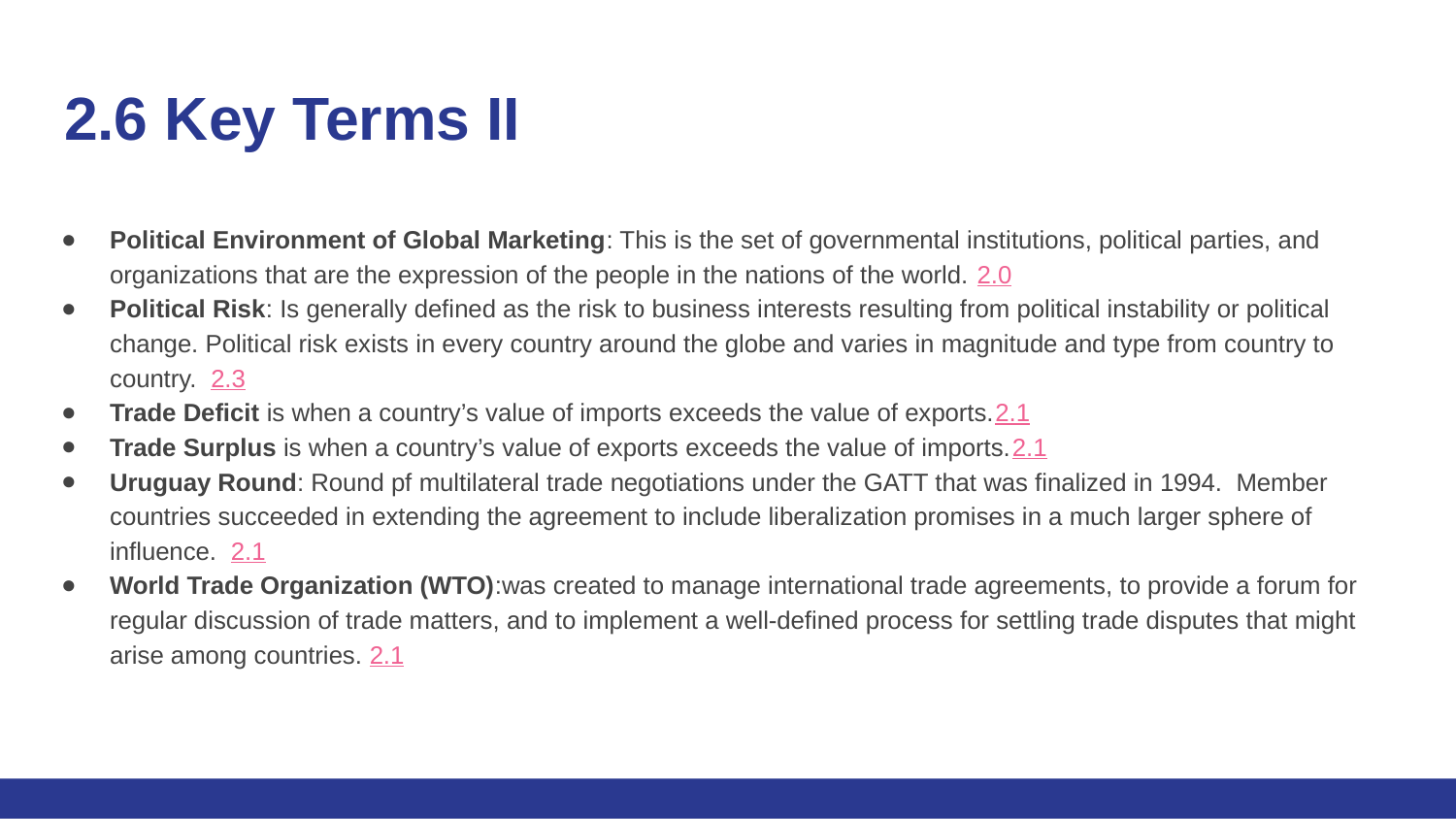

# 2.6 Key Terms II
Political Environment of Global Marketing: This is the set of governmental institutions, political parties, and organizations that are the expression of the people in the nations of the world. 2.0
Political Risk: Is generally defined as the risk to business interests resulting from political instability or political change. Political risk exists in every country around the globe and varies in magnitude and type from country to country.  2.3
Trade Deficit is when a country’s value of imports exceeds the value of exports.2.1
Trade Surplus is when a country’s value of exports exceeds the value of imports.2.1
Uruguay Round: Round pf multilateral trade negotiations under the GATT that was finalized in 1994.  Member countries succeeded in extending the agreement to include liberalization promises in a much larger sphere of influence.  2.1
World Trade Organization (WTO):was created to manage international trade agreements, to provide a forum for regular discussion of trade matters, and to implement a well-defined process for settling trade disputes that might arise among countries. 2.1